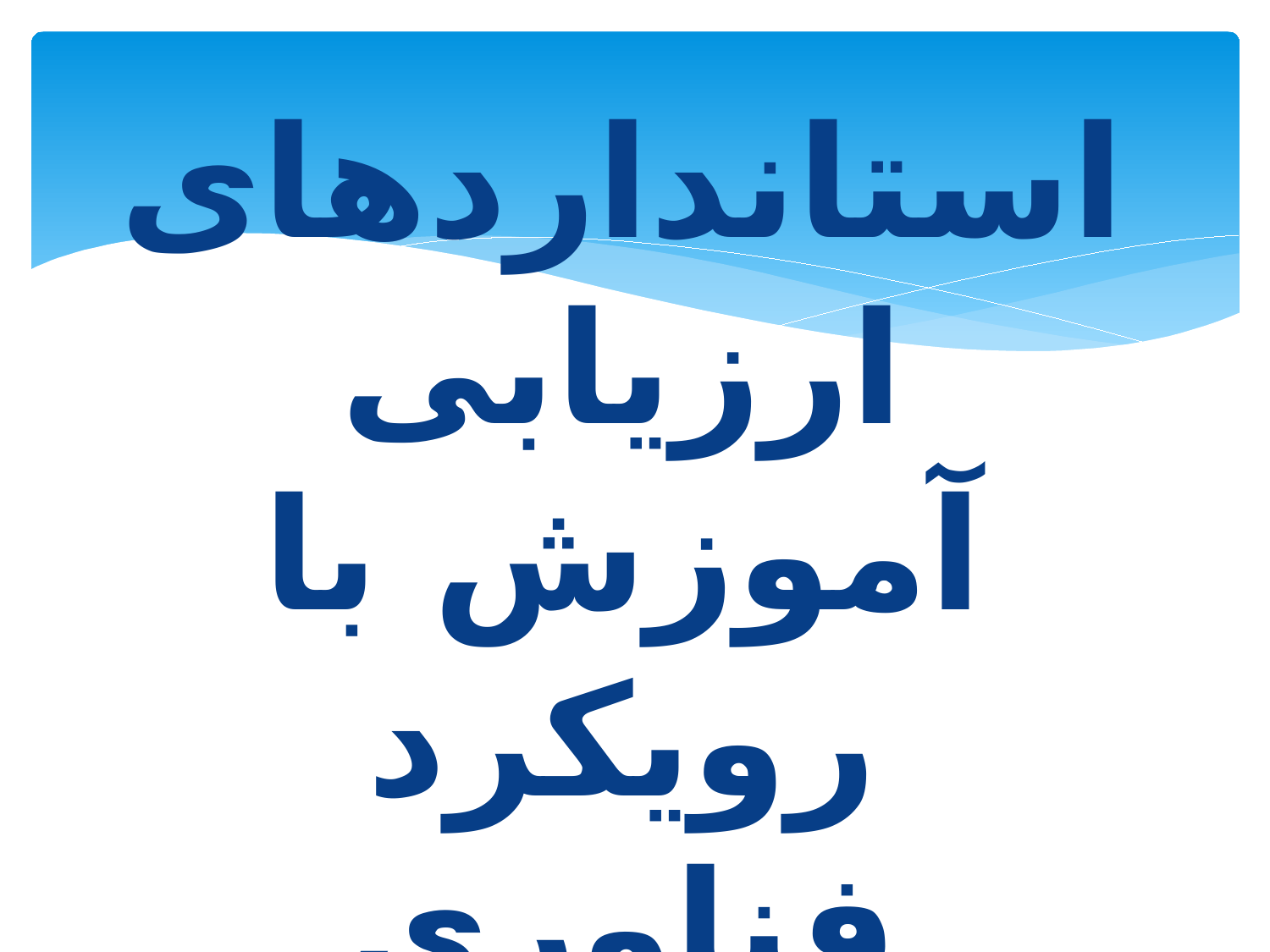

استانداردهای ارزیابی آموزش با رویکرد فناوری اطلاعات و ارتباطات